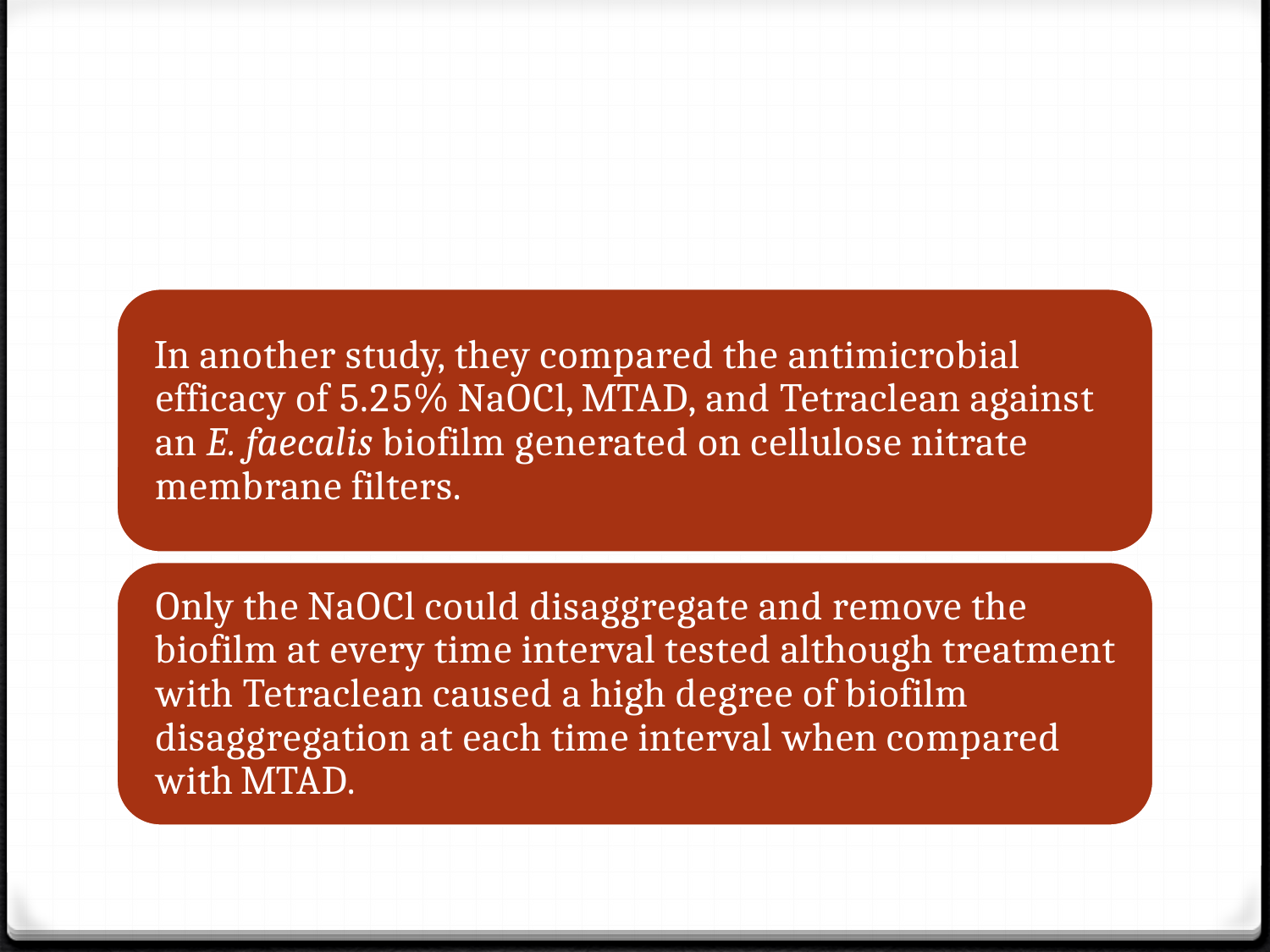

#
In another study, they compared the antimicrobial efficacy of 5.25% NaOCl, MTAD, and Tetraclean against an E. faecalis biofilm generated on cellulose nitrate membrane filters.
Only the NaOCl could disaggregate and remove the biofilm at every time interval tested although treatment with Tetraclean caused a high degree of biofilm disaggregation at each time interval when compared with MTAD.